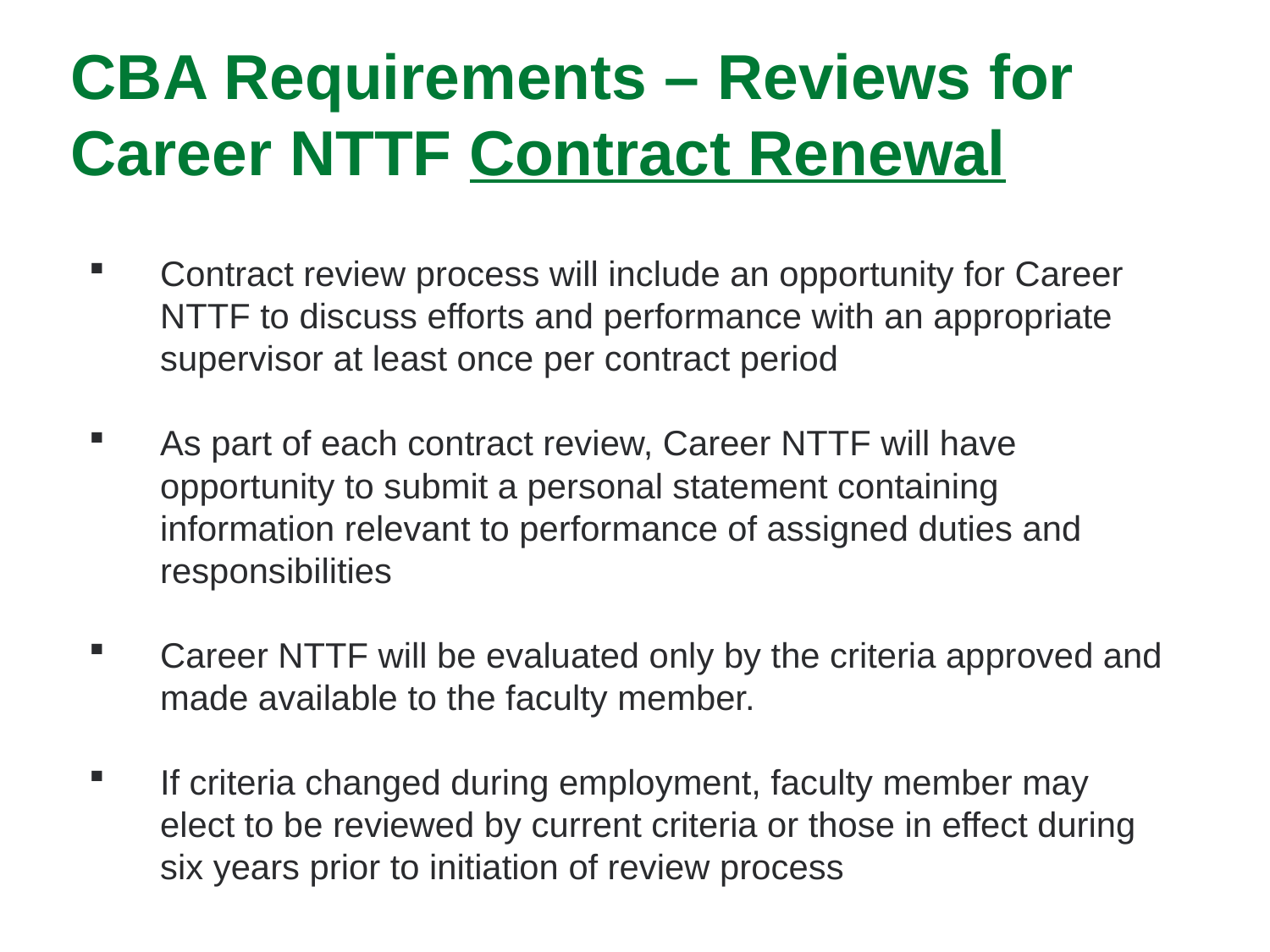

CBA Requirements – Reviews for Career NTTF Contract Renewal
Contract review process will include an opportunity for Career NTTF to discuss efforts and performance with an appropriate supervisor at least once per contract period

As part of each contract review, Career NTTF will have opportunity to submit a personal statement containing information relevant to performance of assigned duties and responsibilities

Career NTTF will be evaluated only by the criteria approved and made available to the faculty member.

If criteria changed during employment, faculty member may elect to be reviewed by current criteria or those in effect during six years prior to initiation of review process